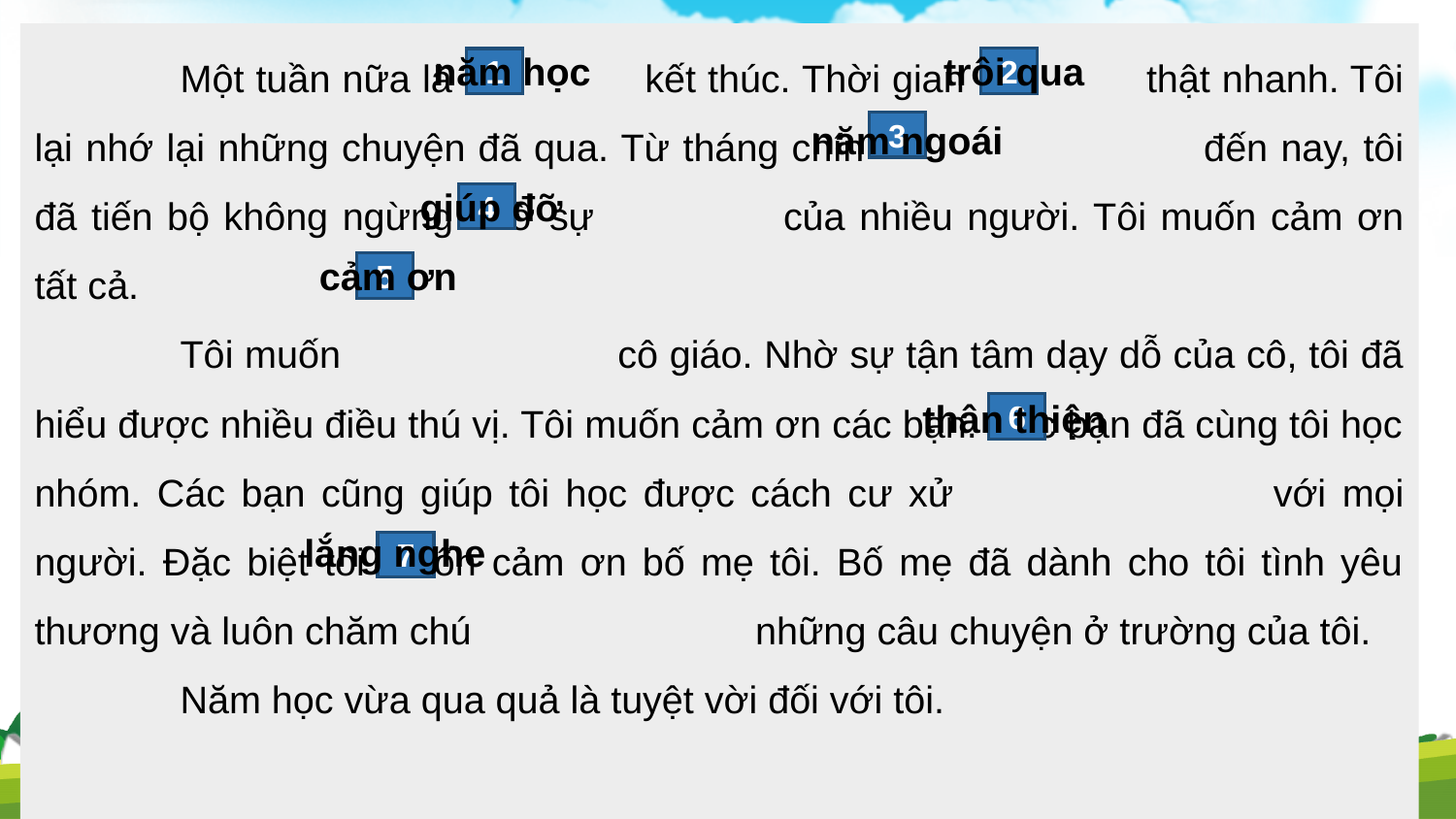

Một tuần nữa là 		  kết thúc. Thời gian 	       thật nhanh. Tôi lại nhớ lại những chuyện đã qua. Từ tháng chín		          đến nay, tôi đã tiến bộ không ngừng nhờ sự		của nhiều người. Tôi muốn cảm ơn tất cả.
	Tôi muốn		cô giáo. Nhờ sự tận tâm dạy dỗ của cô, tôi đã hiểu được nhiều điều thú vị. Tôi muốn cảm ơn các bạn. Các bạn đã cùng tôi học nhóm. Các bạn cũng giúp tôi học được cách cư xử 	          với mọi người. Đặc biệt tôi muốn cảm ơn bố mẹ tôi. Bố mẹ đã dành cho tôi tình yêu thương và luôn chăm chú 	             những câu chuyện ở trường của tôi.
	Năm học vừa qua quả là tuyệt vời đối với tôi.
									(Theo A-mi-xi)
năm học
trôi qua
2
1
năm ngoái
3
giúp đỡ
4
cảm ơn
5
thân thiện
6
lắng nghe
7